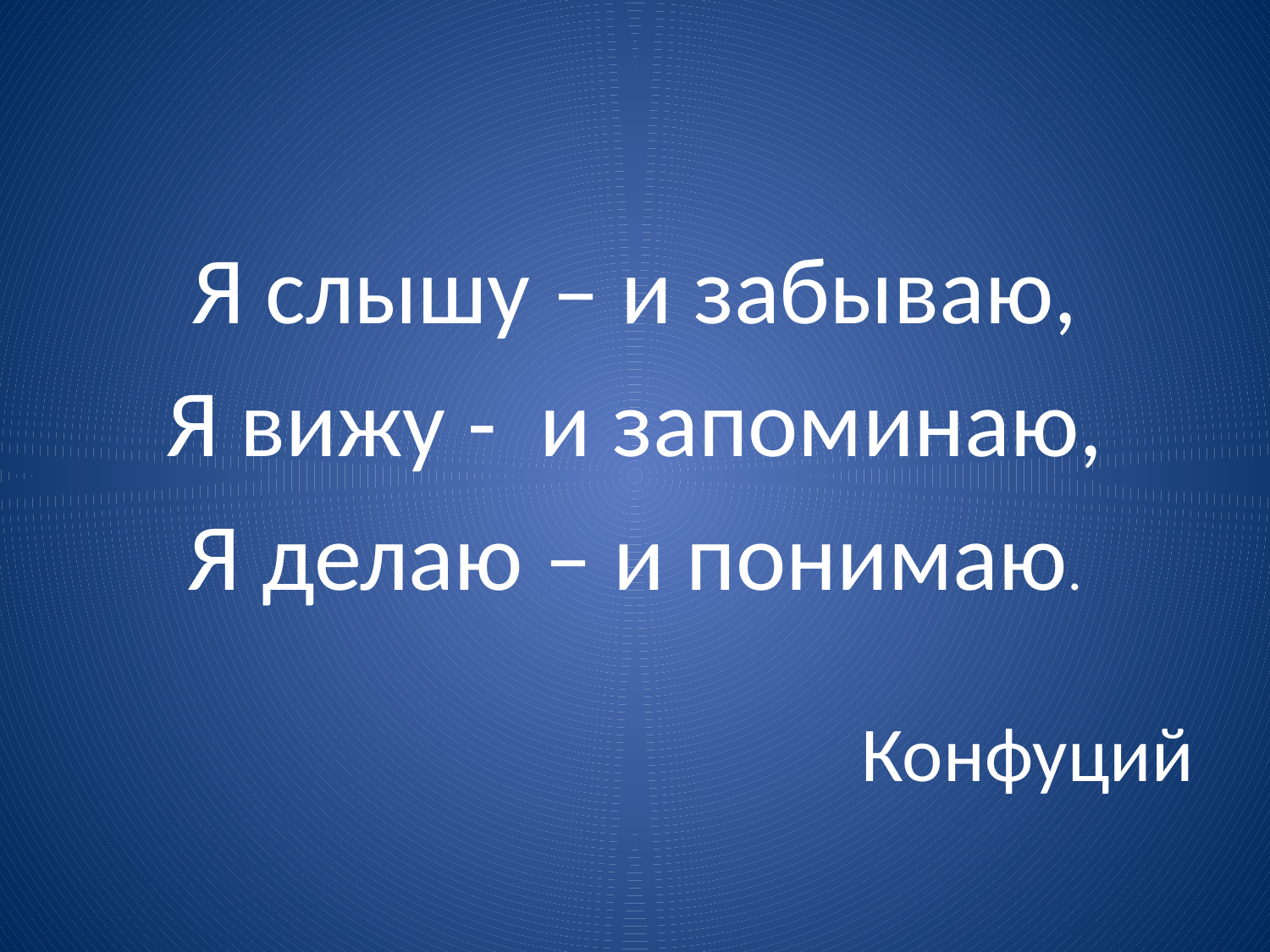

#
Я слышу – и забываю,
Я вижу -  и запоминаю,
Я делаю – и понимаю.

Конфуций